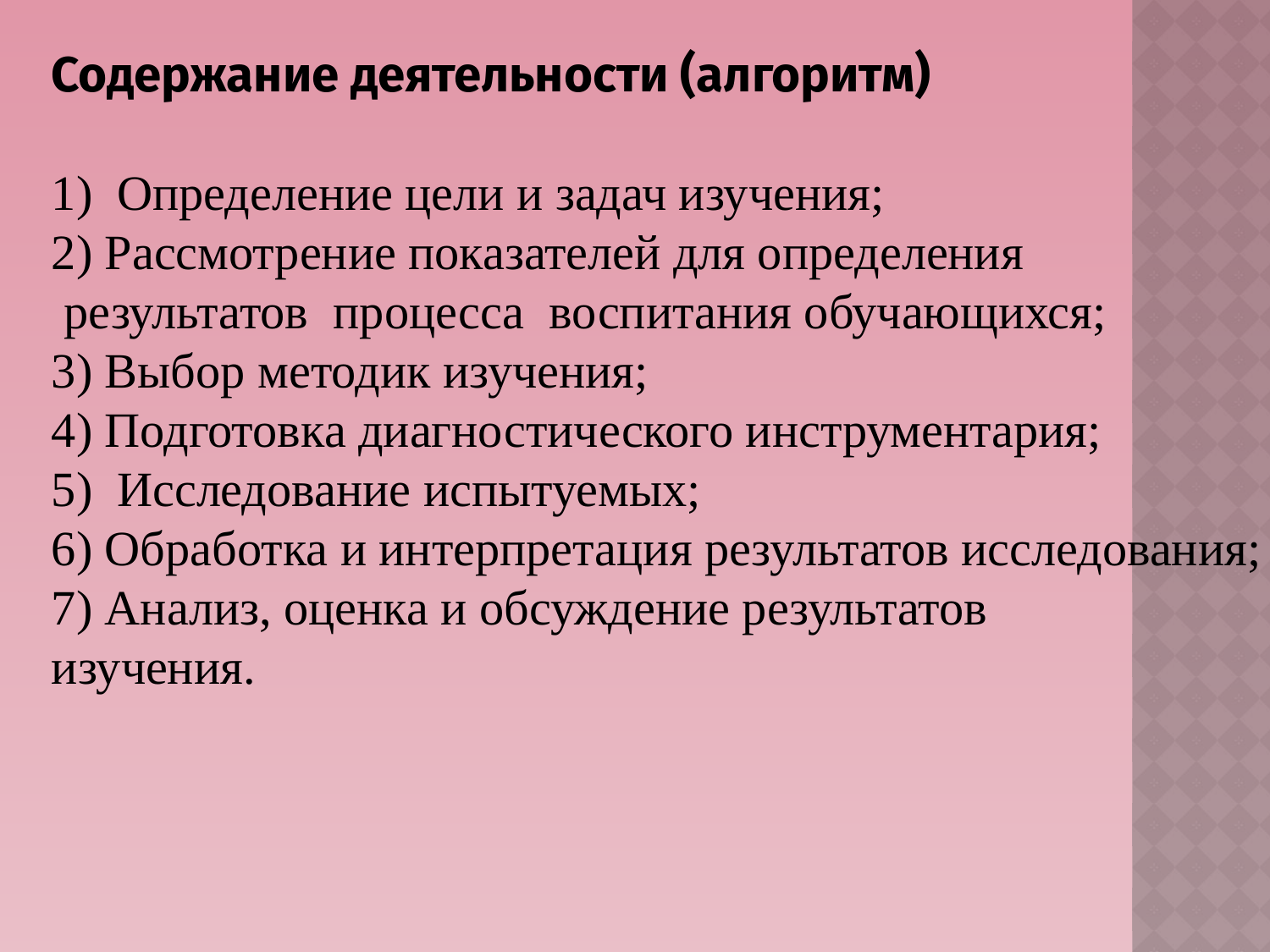

Содержание деятельности (алгоритм)

1)  Определение цели и задач изучения;
2) Рассмотрение показателей для определения
 результатов  процесса  воспитания обучающихся;
3) Выбор методик изучения;
4) Подготовка диагностического инструментария;
5)  Исследование испытуемых;
6) Обработка и интерпретация результатов исследования;
7) Анализ, оценка и обсуждение результатов
изучения.